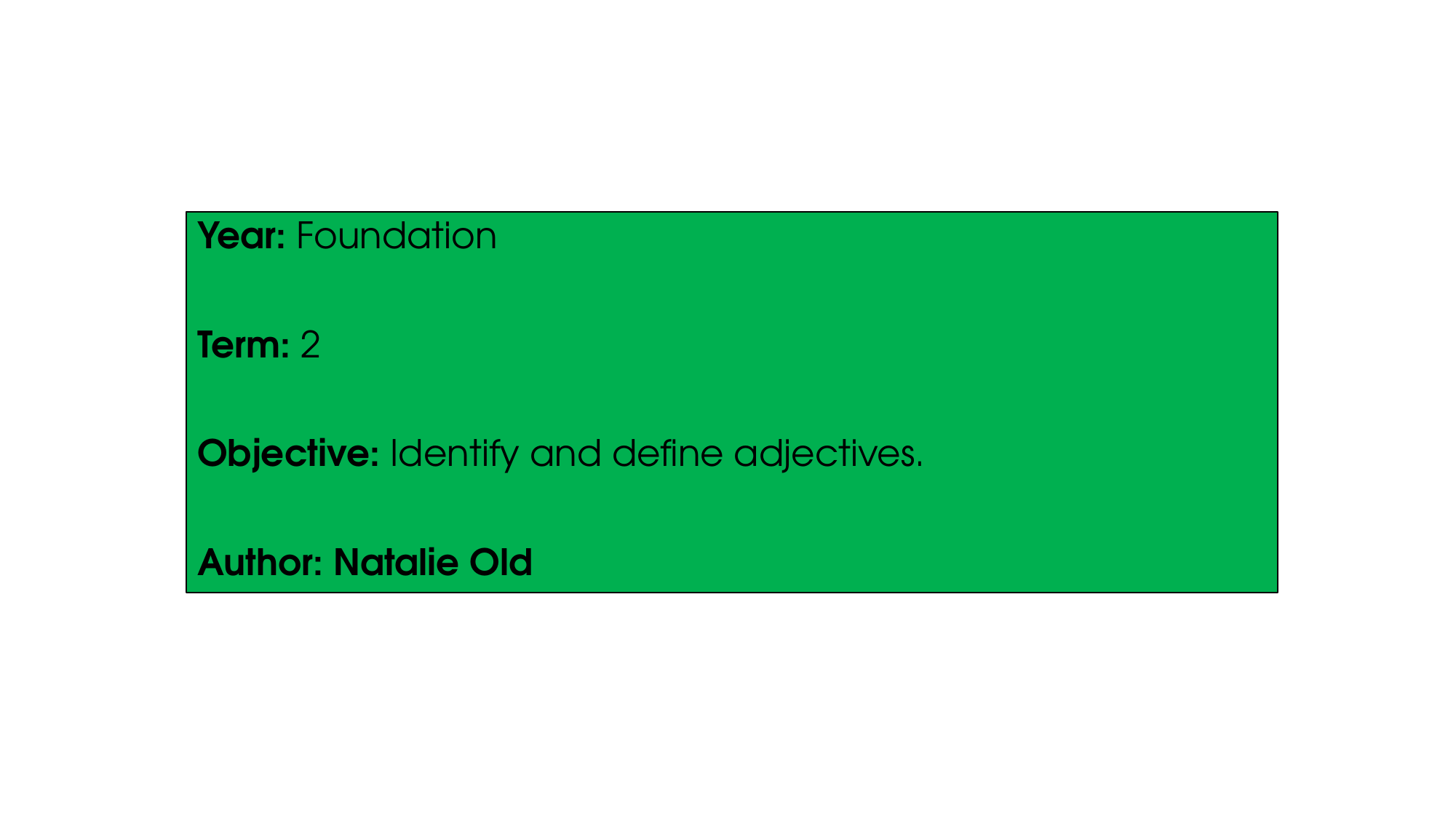

Year: Foundation

Term: 2

Objective: Identify and define adjectives.

Author: Natalie Old